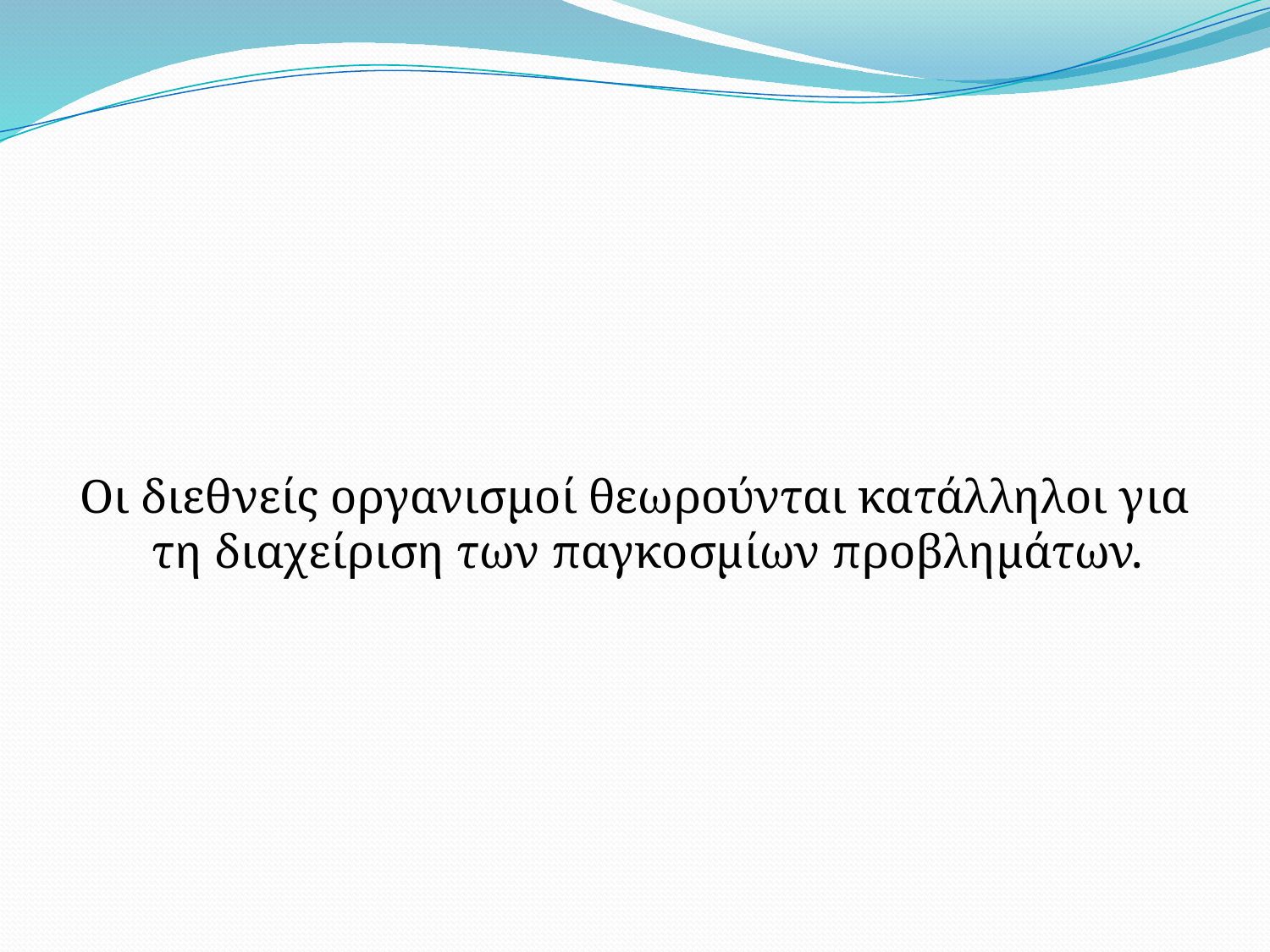

#

Οι διεθνείς οργανισμοί θεωρούνται κατάλληλοι για τη διαχείριση των παγκοσμίων προβλημάτων.